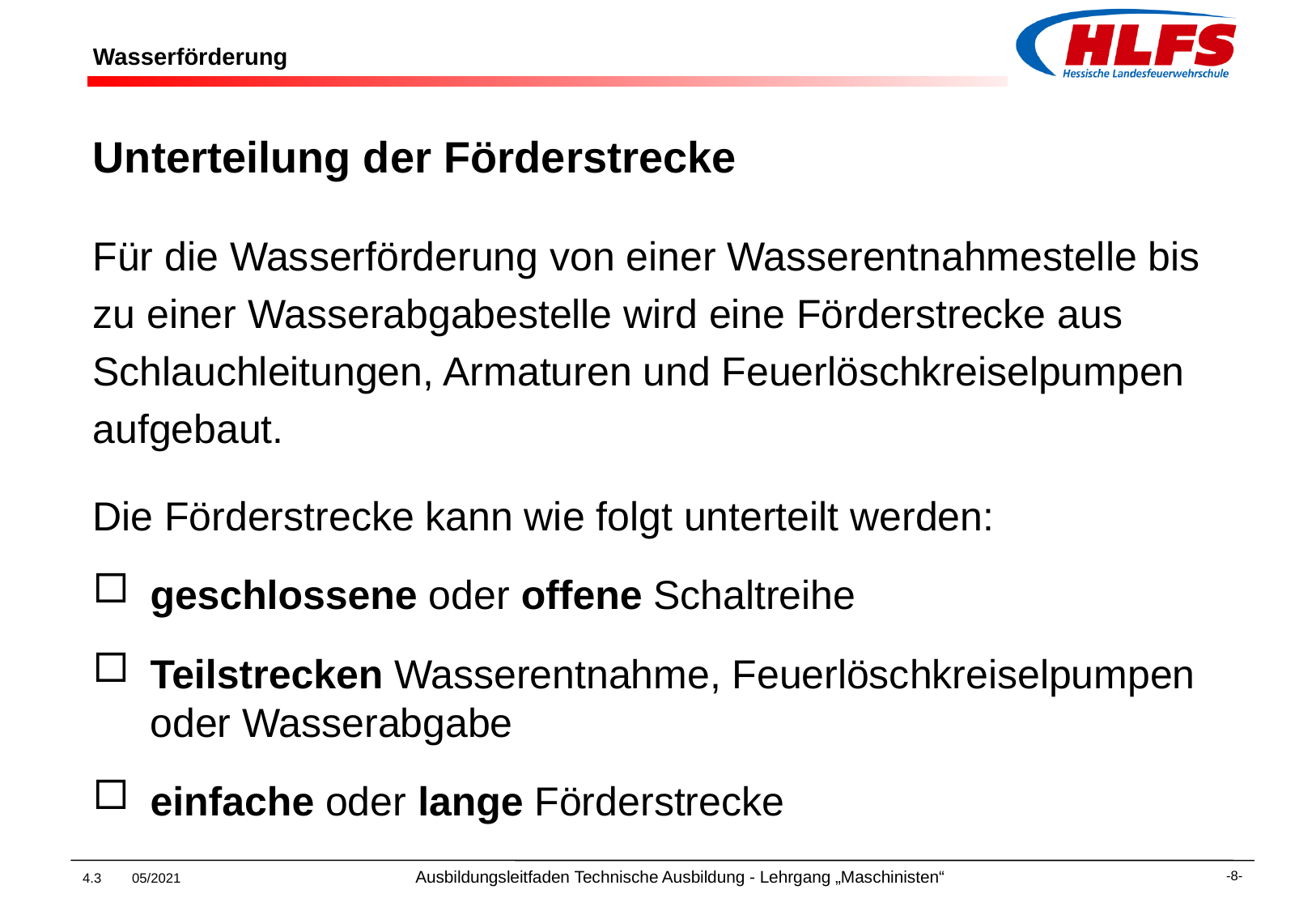

# Wasserförderung
Unterteilung der Förderstrecke

Für die Wasserförderung von einer Wasserentnahmestelle bis zu einer Wasserabgabestelle wird eine Förderstrecke aus Schlauchleitungen, Armaturen und Feuerlöschkreiselpumpen aufgebaut.
Die Förderstrecke kann wie folgt unterteilt werden:
geschlossene oder offene Schaltreihe
Teilstrecken Wasserentnahme, Feuerlöschkreiselpumpen oder Wasserabgabe
einfache oder lange Förderstrecke
4.3        05/2021                                                             Ausbildungsleitfaden Technische Ausbildung - Lehrgang „Maschinisten“
-8-